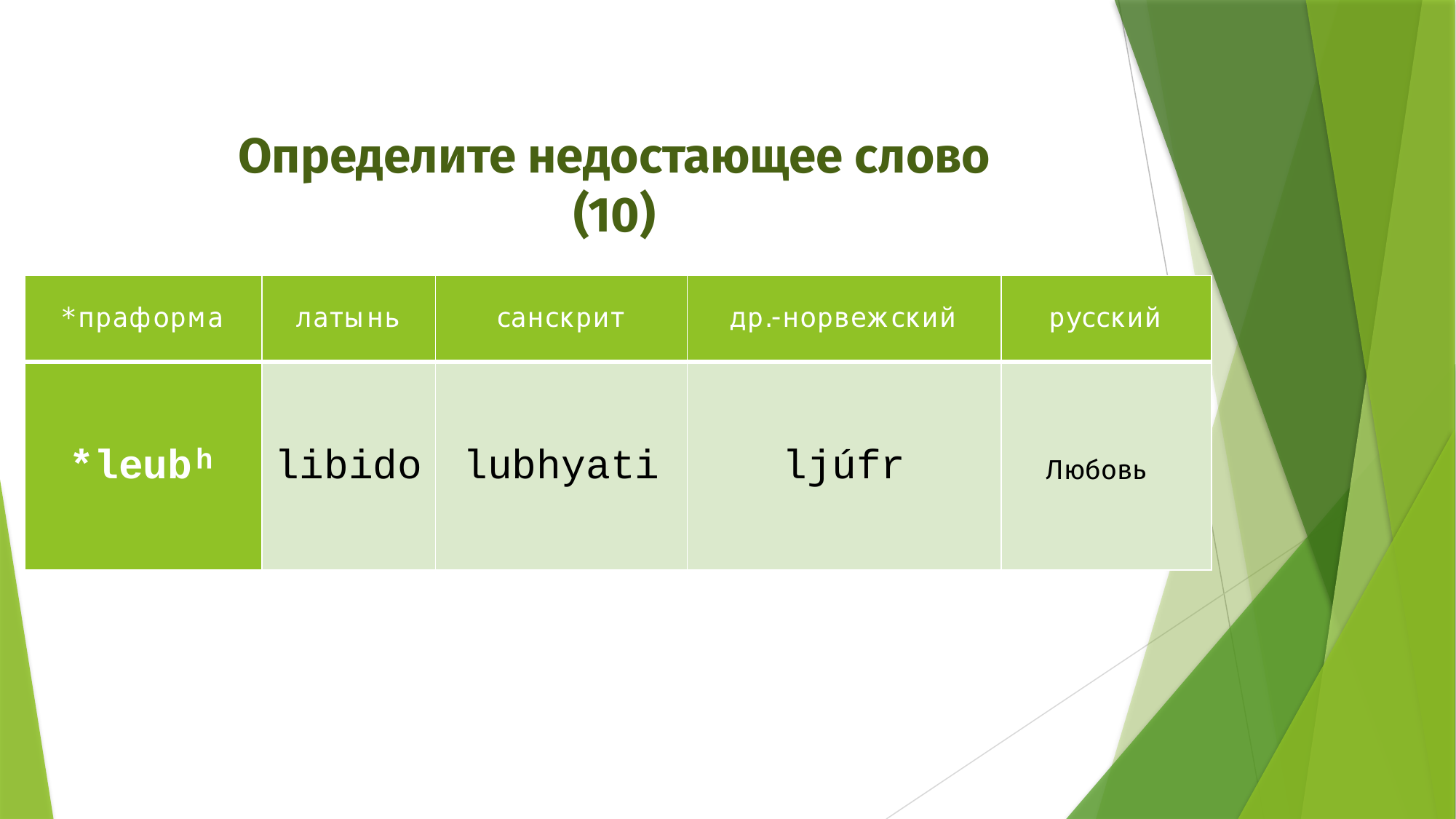

# Определите недостающее слово (10)
| \*праформа | латынь | санскрит | др.-норвежский | русский |
| --- | --- | --- | --- | --- |
| \*leubʰ | libido | lubhyati | ljúfr |  |
Любовь